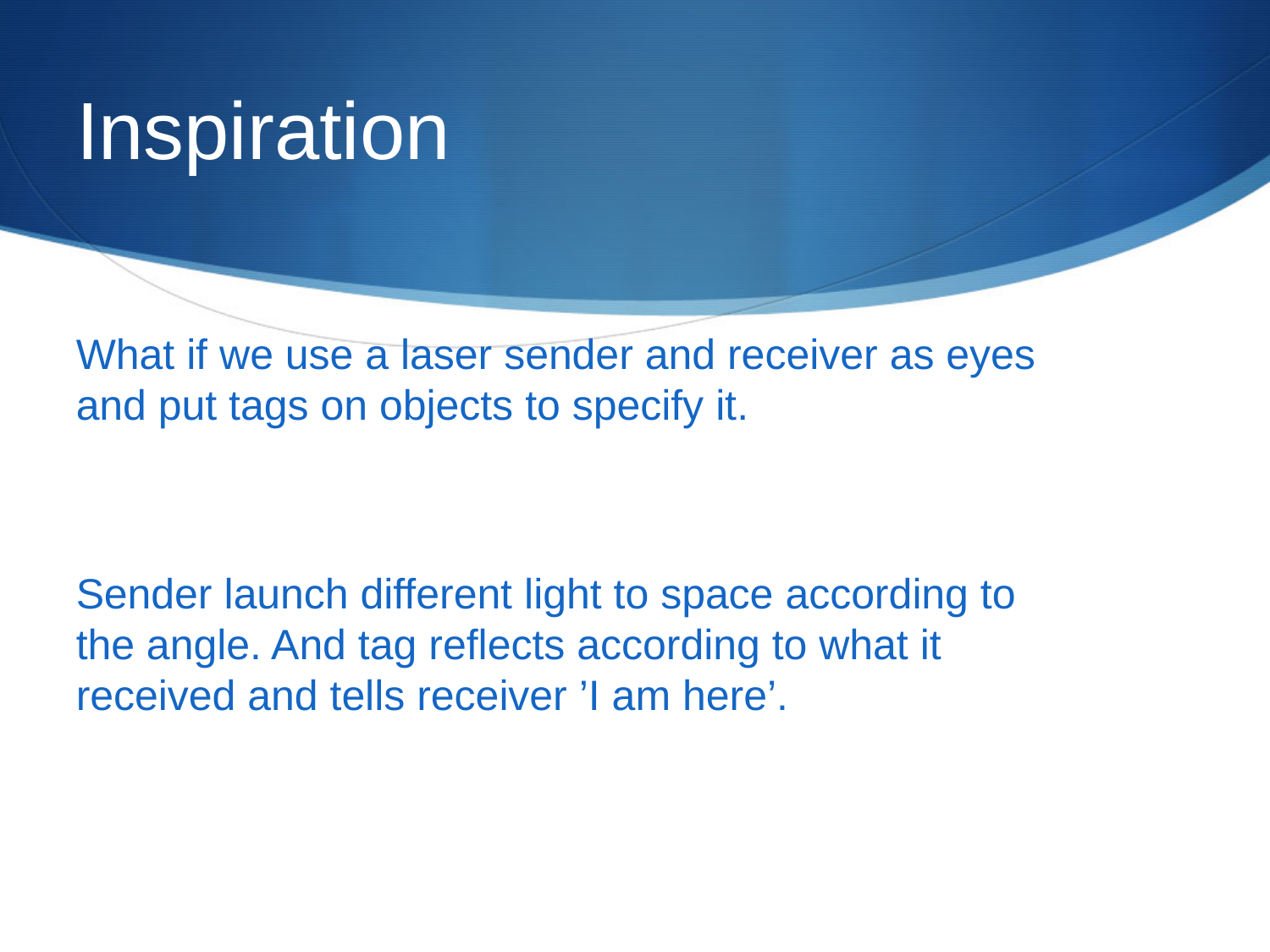

# Inspiration
What if we use a laser sender and receiver as eyes and put tags on objects to specify it.
Sender launch different light to space according to the angle. And tag reflects according to what it received and tells receiver ’I am here’.